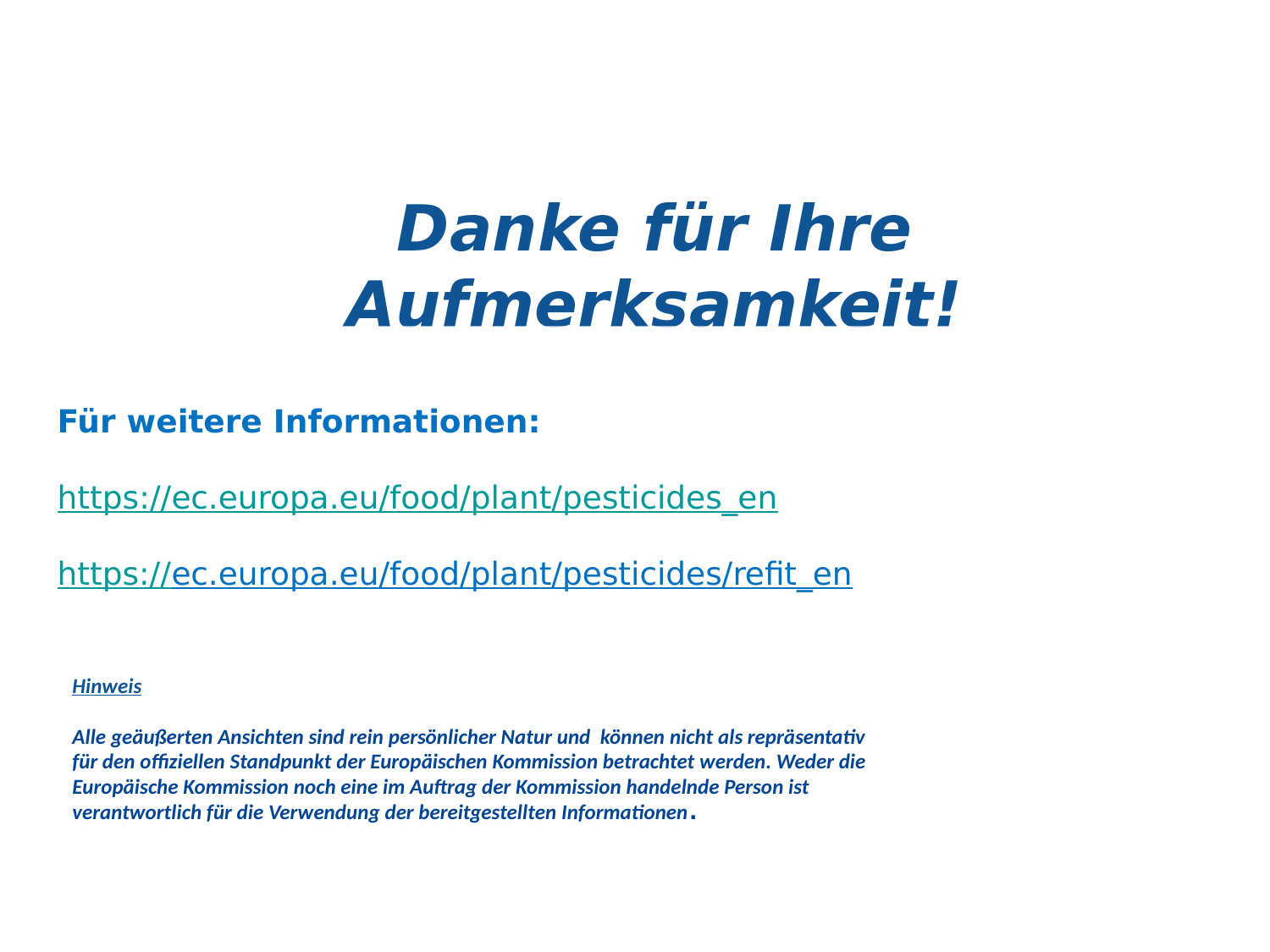

Danke für Ihre Aufmerksamkeit!
Für weitere Informationen:

https://ec.europa.eu/food/plant/pesticides_en

https://ec.europa.eu/food/plant/pesticides/refit_en
Hinweis

Alle geäußerten Ansichten sind rein persönlicher Natur und  können nicht als repräsentativ für den offiziellen Standpunkt der Europäischen Kommission betrachtet werden. Weder die Europäische Kommission noch eine im Auftrag der Kommission handelnde Person ist verantwortlich für die Verwendung der bereitgestellten Informationen.